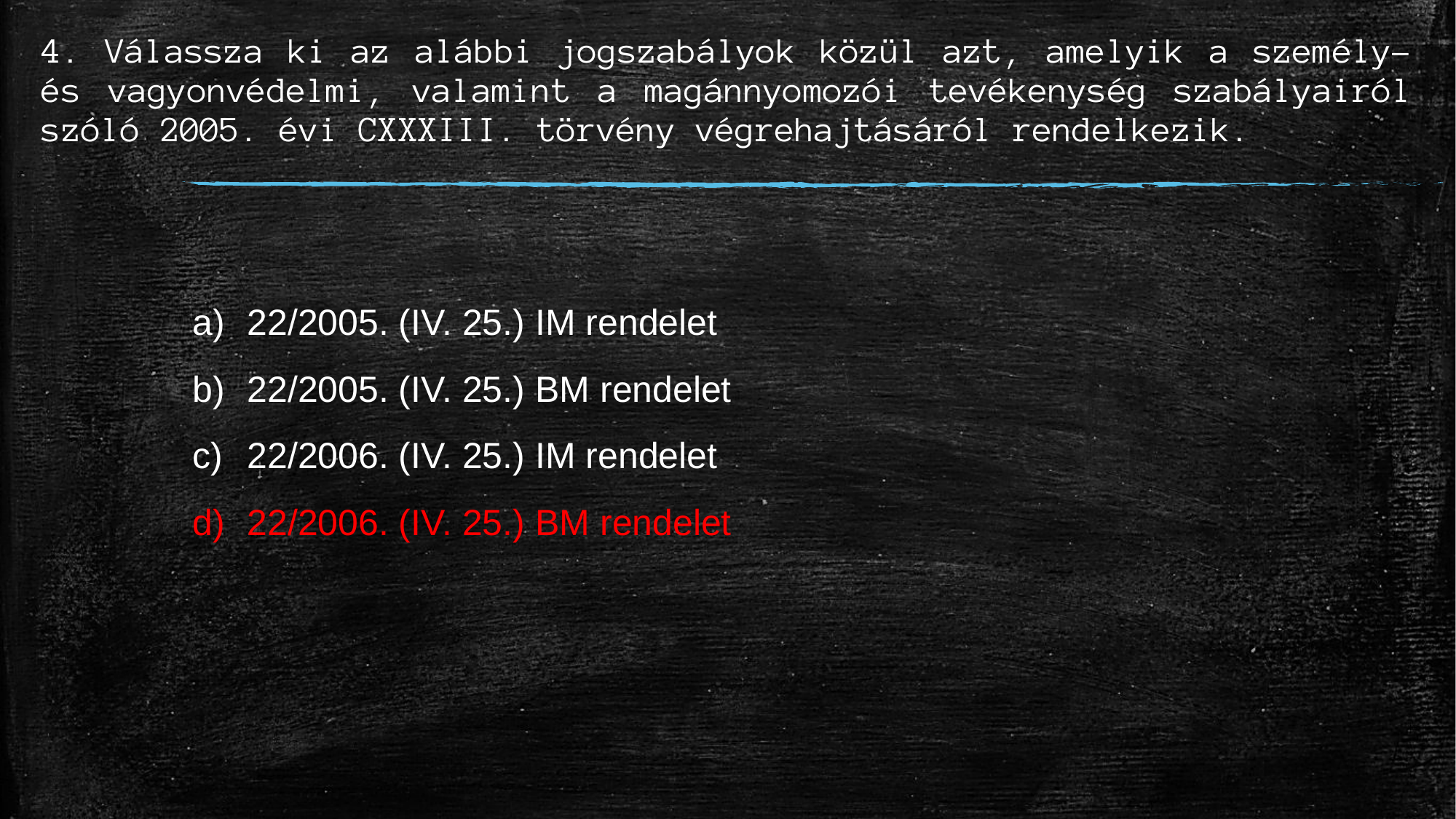

# 4. Válassza ki az alábbi jogszabályok közül azt, amelyik a személy- és vagyonvédelmi, valamint a magánnyomozói tevékenység szabályairól szóló 2005. évi CXXXIII. törvény végrehajtásáról rendelkezik.

22/2005. (IV. 25.) IM rendelet
22/2005. (IV. 25.) BM rendelet
22/2006. (IV. 25.) IM rendelet
22/2006. (IV. 25.) BM rendelet